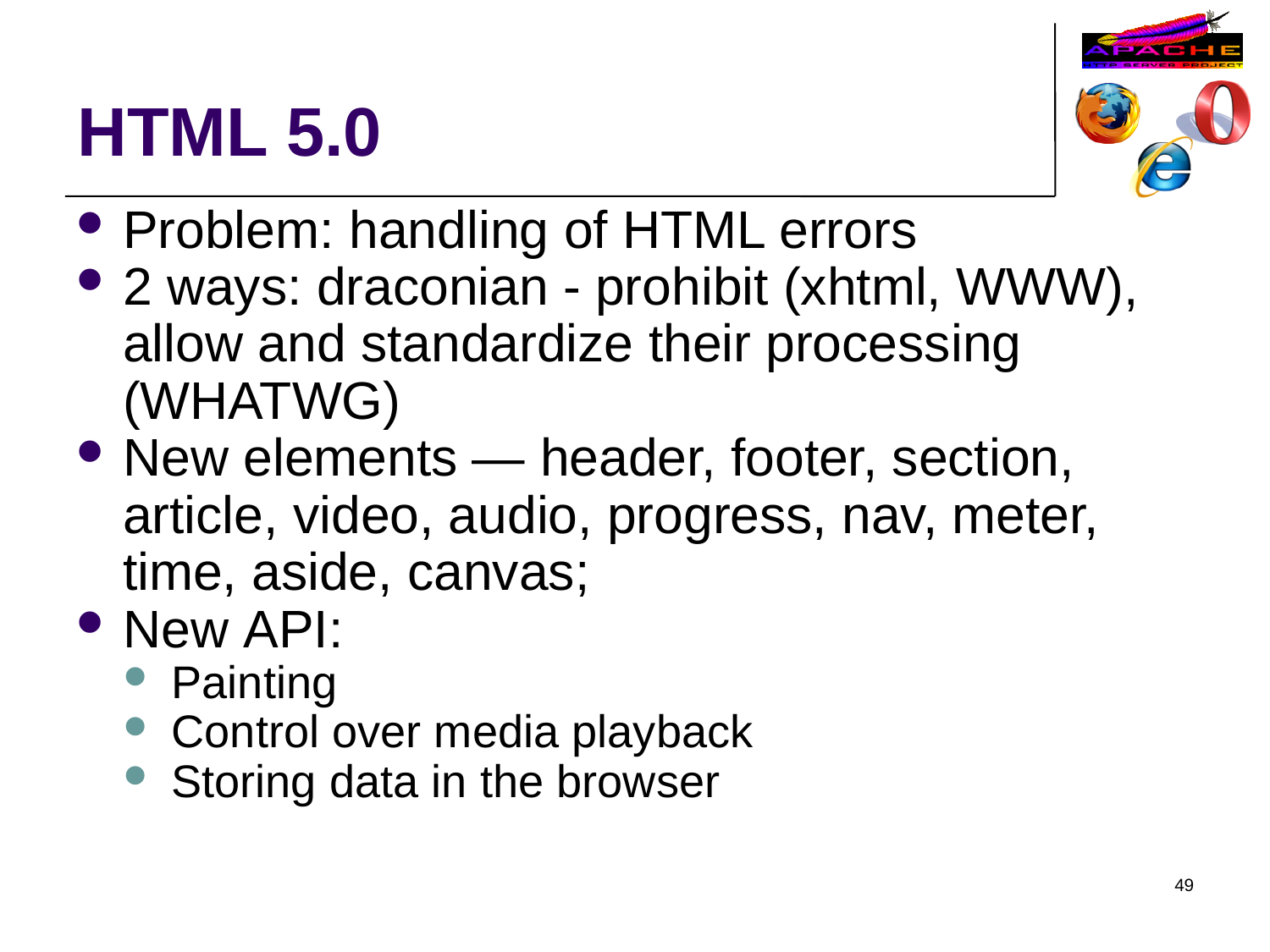

HTML 5.0
Problem: handling of HTML errors
2 ways: draconian - prohibit (xhtml, WWW), allow and standardize their processing (WHATWG)
New elements — header, footer, section, article, video, audio, progress, nav, meter, time, aside, canvas;
New API:
Painting
Control over media playback
Storing data in the browser
49